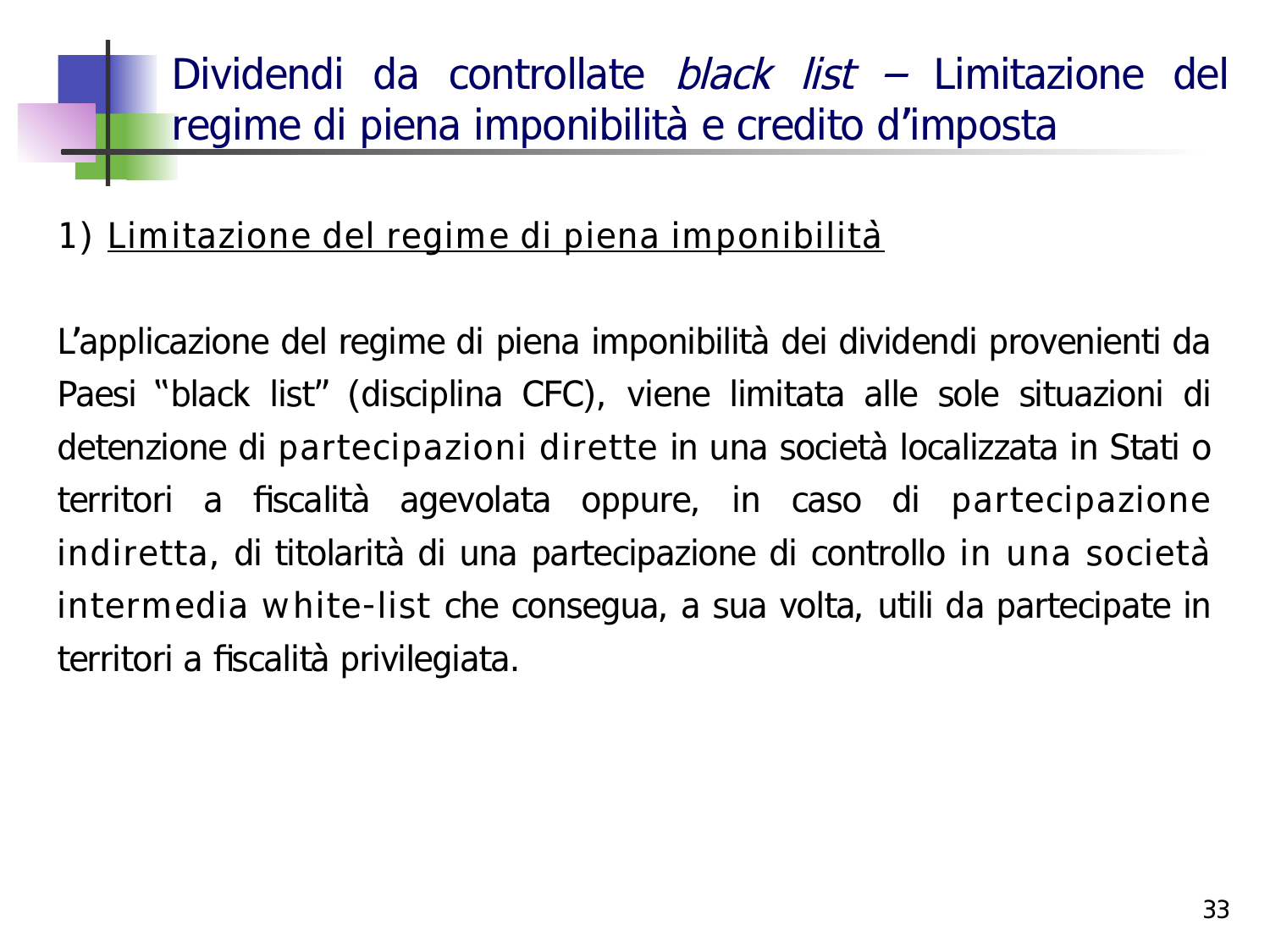

# Dividendi da controllate black list – Limitazione del regime di piena imponibilità e credito d’imposta
Limitazione del regime di piena imponibilità

L’applicazione del regime di piena imponibilità dei dividendi provenienti da Paesi “black list” (disciplina CFC), viene limitata alle sole situazioni di detenzione di partecipazioni dirette in una società localizzata in Stati o territori a fiscalità agevolata oppure, in caso di partecipazione indiretta, di titolarità di una partecipazione di controllo in una società intermedia white-list che consegua, a sua volta, utili da partecipate in territori a fiscalità privilegiata.
33